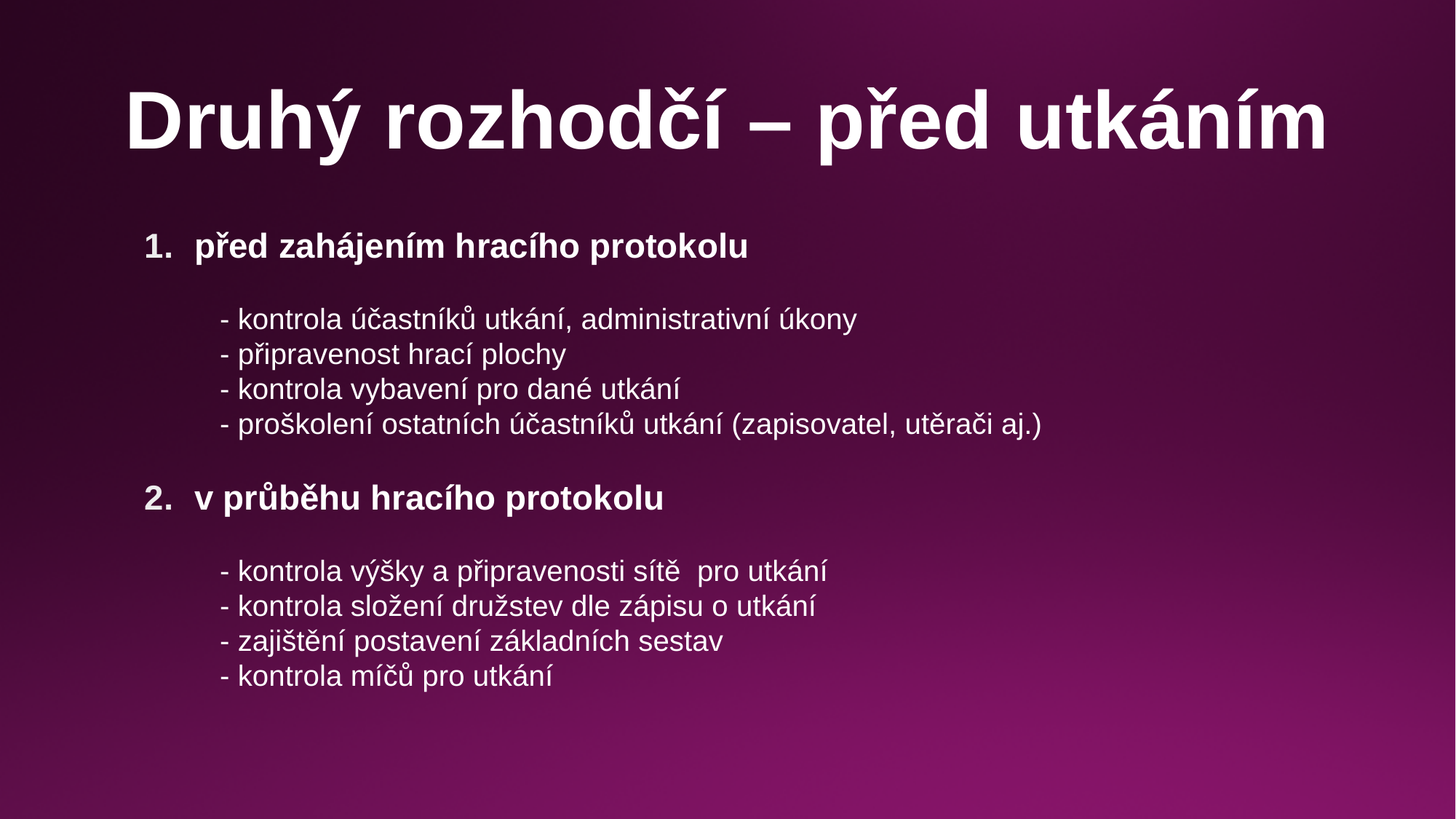

# Druhý rozhodčí – před utkáním
před zahájením hracího protokolu

	- kontrola účastníků utkání, administrativní úkony
	- připravenost hrací plochy
	- kontrola vybavení pro dané utkání
	- proškolení ostatních účastníků utkání (zapisovatel, utěrači aj.)

v průběhu hracího protokolu

	- kontrola výšky a připravenosti sítě  pro utkání
	- kontrola složení družstev dle zápisu o utkání
	- zajištění postavení základních sestav
	- kontrola míčů pro utkání